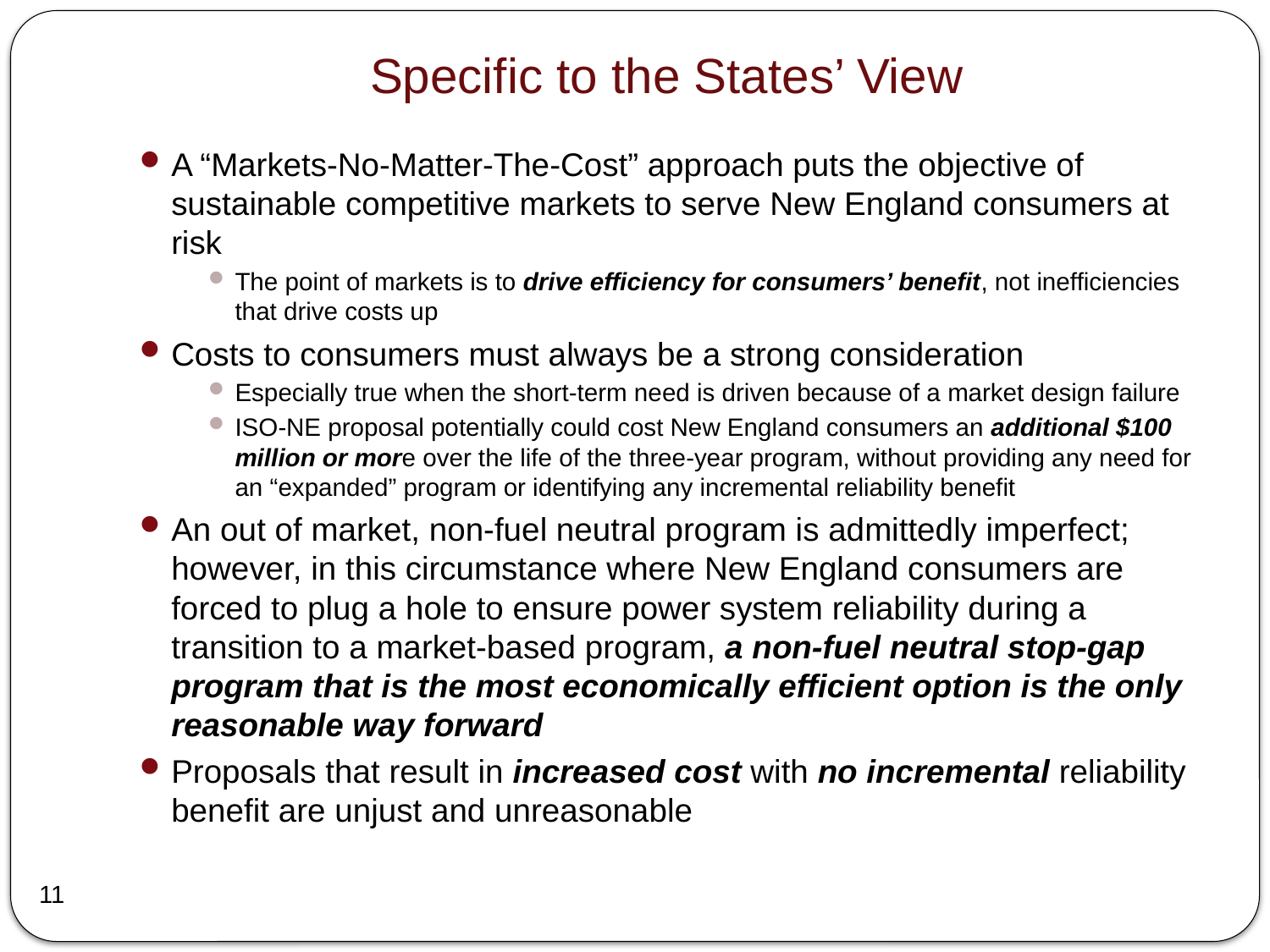

# Specific to the States’ View
A “Markets-No-Matter-The-Cost” approach puts the objective of sustainable competitive markets to serve New England consumers at risk
The point of markets is to drive efficiency for consumers’ benefit, not inefficiencies that drive costs up
Costs to consumers must always be a strong consideration
Especially true when the short-term need is driven because of a market design failure
ISO-NE proposal potentially could cost New England consumers an additional $100 million or more over the life of the three-year program, without providing any need for an “expanded” program or identifying any incremental reliability benefit
An out of market, non-fuel neutral program is admittedly imperfect; however, in this circumstance where New England consumers are forced to plug a hole to ensure power system reliability during a transition to a market-based program, a non-fuel neutral stop-gap program that is the most economically efficient option is the only reasonable way forward
Proposals that result in increased cost with no incremental reliability benefit are unjust and unreasonable
11